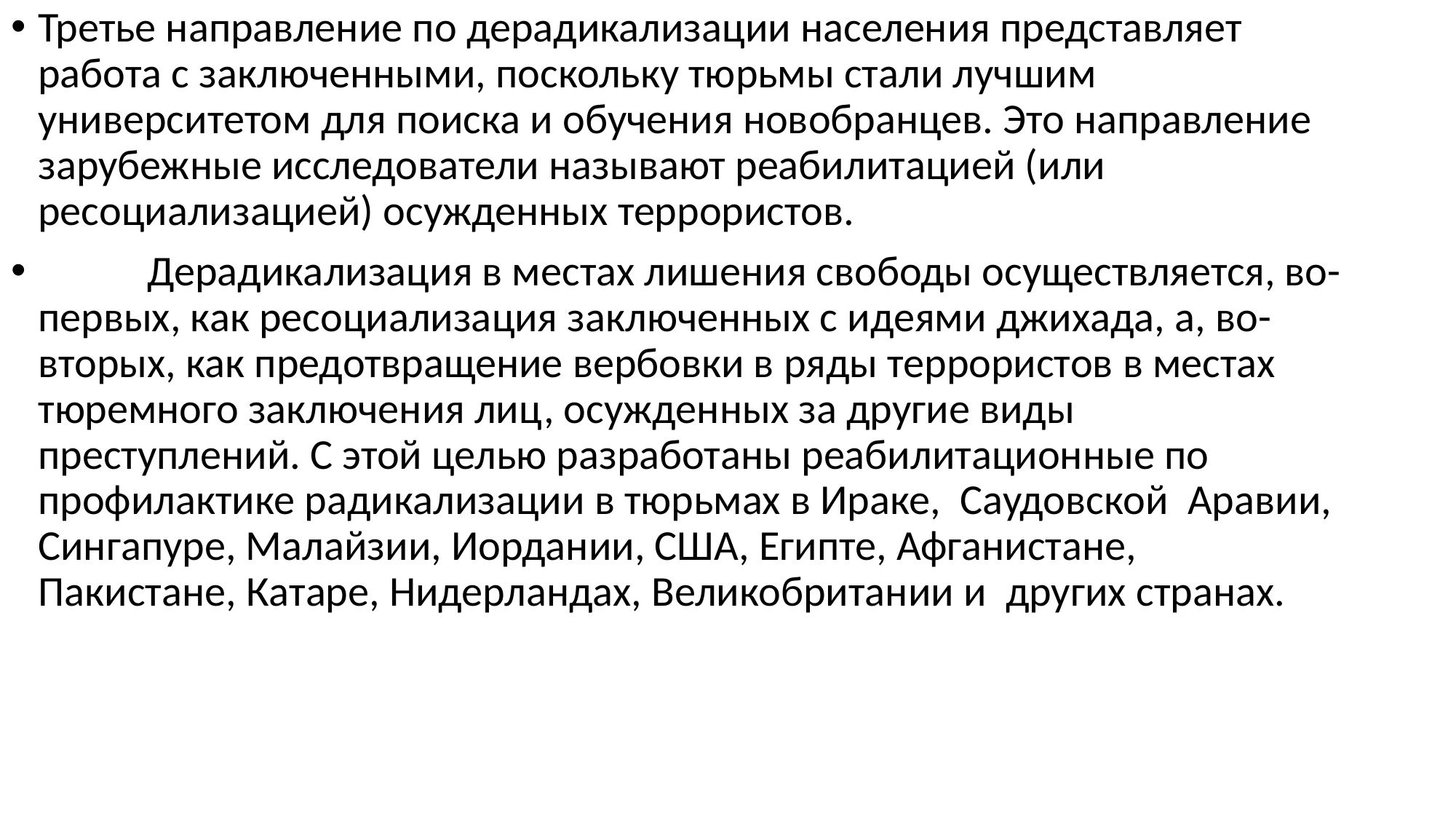

Третье направление по дерадикализации населения представляет  работа с заключенными, поскольку тюрьмы стали лучшим университетом для поиска и обучения новобранцев. Это направление зарубежные исследователи называют реабилитацией (или ресоциализацией) осужденных террористов.
	Дерадикализация в местах лишения свободы осуществляется, во-первых, как ресоциализация заключенных с идеями джихада, а, во-вторых, как предотвращение вербовки в ряды террористов в местах тюремного заключения лиц, осужденных за другие виды преступлений. С этой целью разработаны реабилитационные по профилактике радикализации в тюрьмах в Ираке,  Саудовской  Аравии, Сингапуре, Малайзии, Иордании, США, Египте, Афганистане, Пакистане, Катаре, Нидерландах, Великобритании и  других странах.